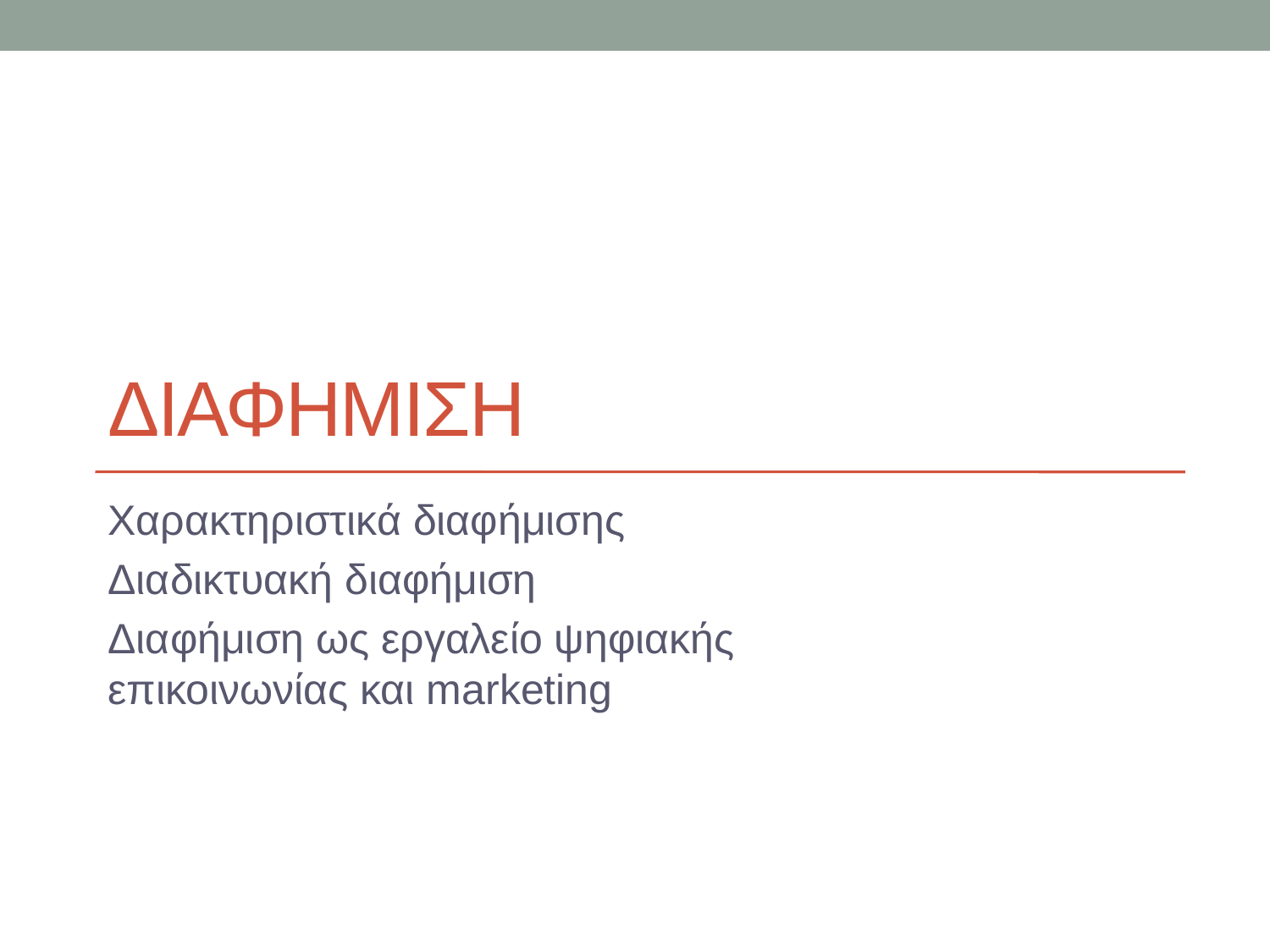

# ΔΙΑΦΗΜΙΣΗ
Χαρακτηριστικά διαφήμισης
Διαδικτυακή διαφήμιση
Διαφήμιση ως εργαλείο ψηφιακής επικοινωνίας και marketing